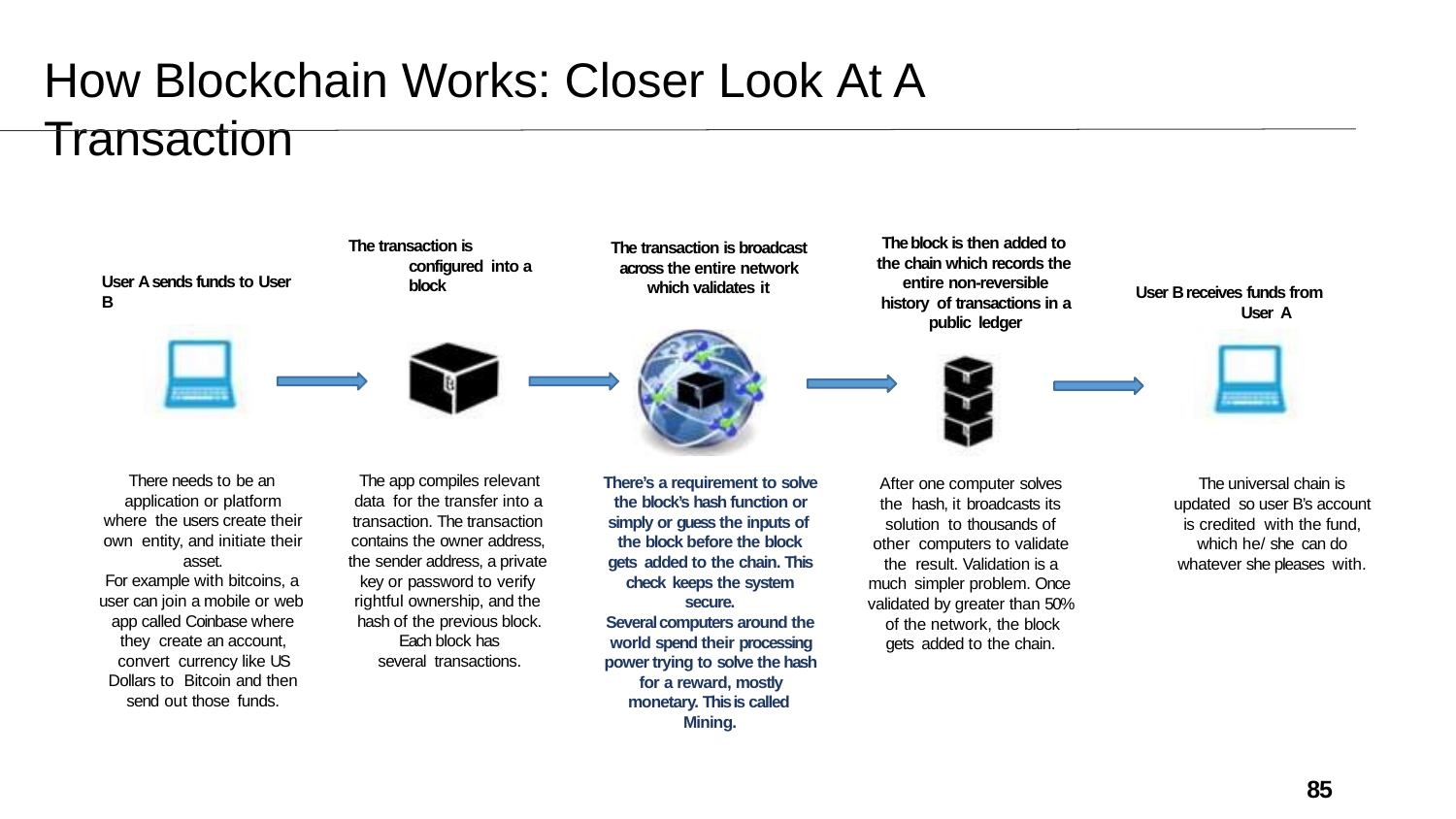

# How Blockchain Works: Closer Look At A Transaction

The block is then added to  the chain which records the  entire non-reversible history  of transactions in a public  ledger
The transaction is configured  into a block
The transaction is broadcast  across the entire network  which validates it
User A sends funds to User B
User B receives funds from User  A

There needs to be an  application or platform where  the users create their own  entity, and initiate their asset.
For example with bitcoins, a  user can join a mobile or web  app called Coinbase where they  create an account, convert  currency like US Dollars to  Bitcoin and then send out those  funds.
The app compiles relevant data  for the transfer into a  transaction. The transaction  contains the owner address,  the sender address, a private  key or password to verify  rightful ownership, and the  hash of the previous block.
Each block has several  transactions.
There’s a requirement to solve  the block’s hash function or  simply or guess the inputs of  the block before the block gets  added to the chain. This check  keeps the system secure.
Several computers around the  world spend their processing  power trying to solve the hash  for a reward, mostly  monetary. This is called  Mining.
After one computer solves the  hash, it broadcasts its solution  to thousands of other  computers to validate the  result. Validation is a much  simpler problem. Once  validated by greater than 50%  of the network, the block gets  added to the chain.
The universal chain is updated  so user B’s account is credited  with the fund, which he/ she  can do whatever she pleases  with.
85